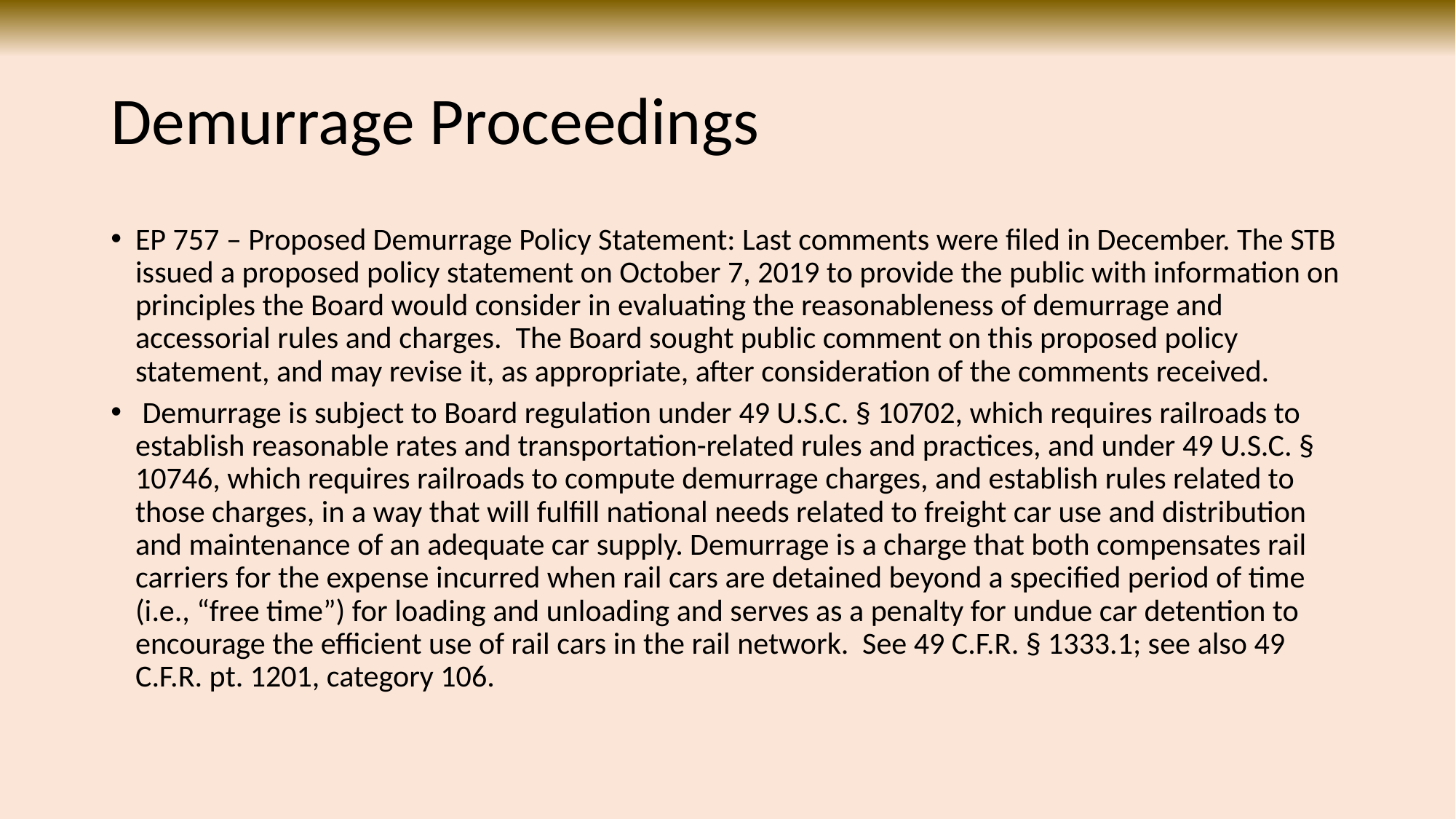

# Demurrage Proceedings
EP 757 – Proposed Demurrage Policy Statement: Last comments were filed in December. The STB issued a proposed policy statement on October 7, 2019 to provide the public with information on principles the Board would consider in evaluating the reasonableness of demurrage and accessorial rules and charges.  The Board sought public comment on this proposed policy statement, and may revise it, as appropriate, after consideration of the comments received.
 Demurrage is subject to Board regulation under 49 U.S.C. § 10702, which requires railroads to establish reasonable rates and transportation-related rules and practices, and under 49 U.S.C. § 10746, which requires railroads to compute demurrage charges, and establish rules related to those charges, in a way that will fulfill national needs related to freight car use and distribution and maintenance of an adequate car supply. Demurrage is a charge that both compensates rail carriers for the expense incurred when rail cars are detained beyond a specified period of time (i.e., “free time”) for loading and unloading and serves as a penalty for undue car detention to encourage the efficient use of rail cars in the rail network.  See 49 C.F.R. § 1333.1; see also 49 C.F.R. pt. 1201, category 106.